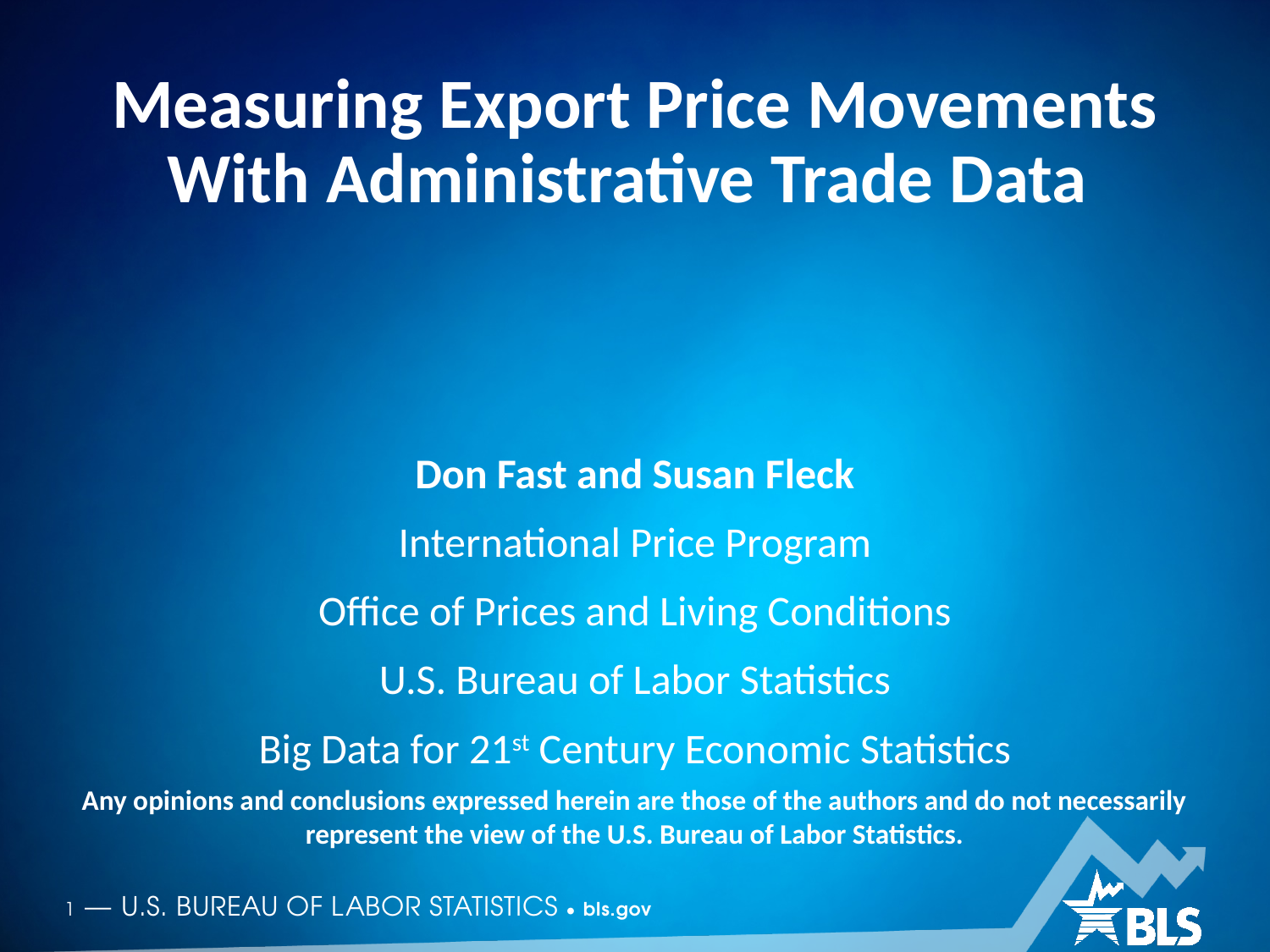

# Measuring Export Price Movements With Administrative Trade Data

Don Fast and Susan Fleck
International Price Program
Office of Prices and Living Conditions
U.S. Bureau of Labor Statistics
Big Data for 21st Century Economic Statistics
Any opinions and conclusions expressed herein are those of the authors and do not necessarily represent the view of the U.S. Bureau of Labor Statistics.